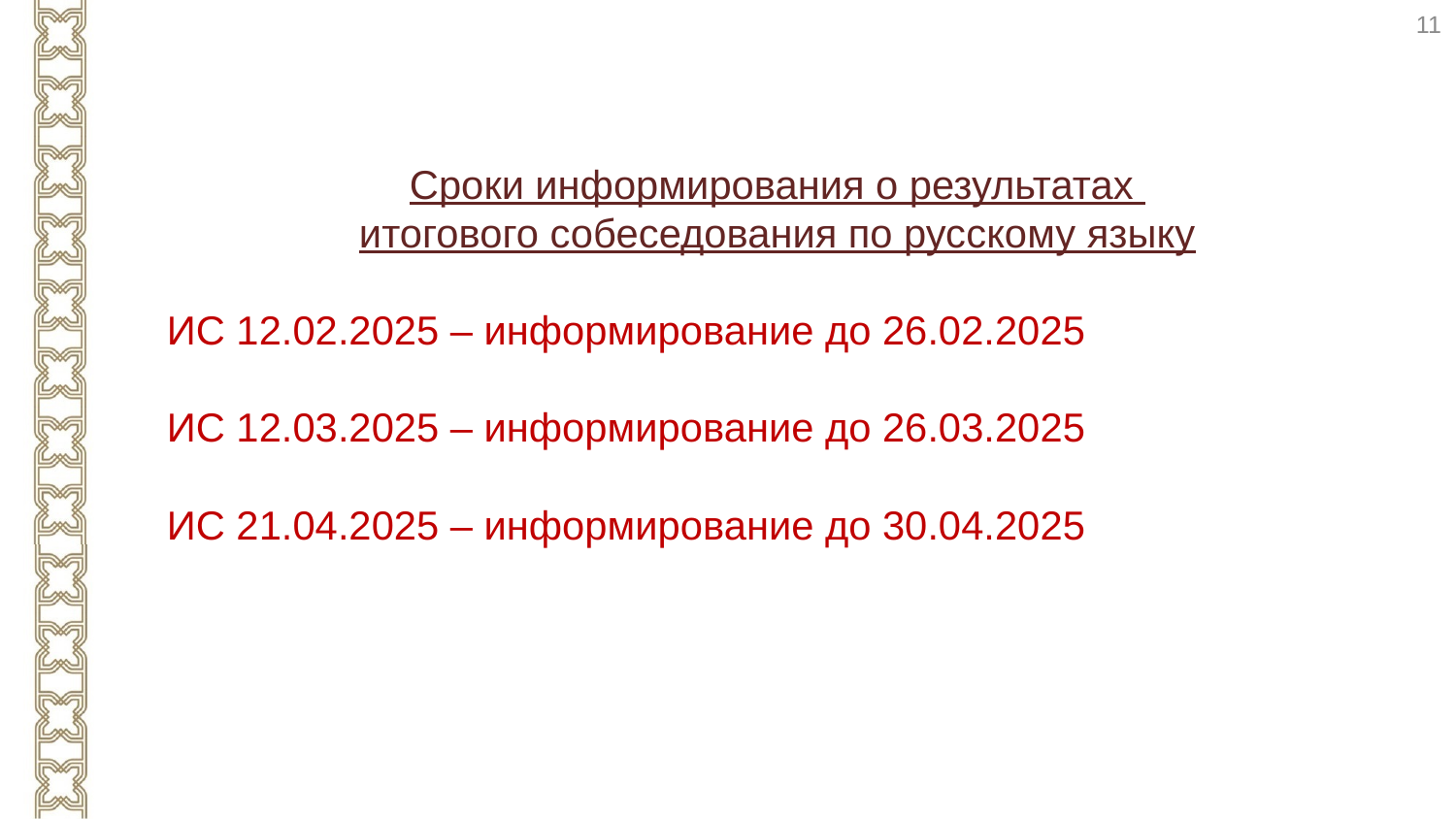

11
Сроки информирования о результатах
итогового собеседования по русскому языку

ИС 12.02.2025 – информирование до 26.02.2025

ИС 12.03.2025 – информирование до 26.03.2025

ИС 21.04.2025 – информирование до 30.04.2025